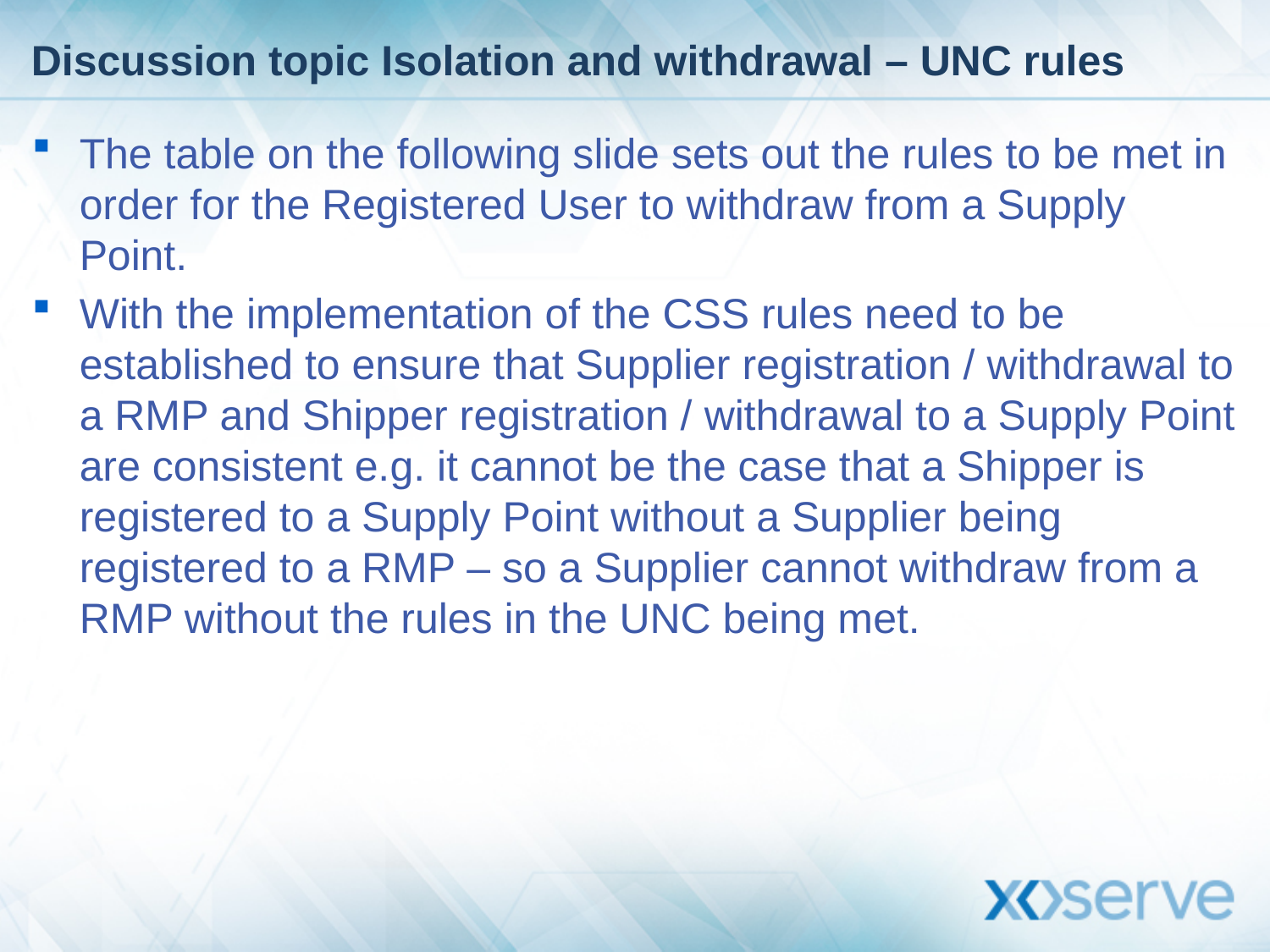

# Discussion topic Isolation and withdrawal – UNC rules
The table on the following slide sets out the rules to be met in order for the Registered User to withdraw from a Supply Point.
With the implementation of the CSS rules need to be established to ensure that Supplier registration / withdrawal to a RMP and Shipper registration / withdrawal to a Supply Point are consistent e.g. it cannot be the case that a Shipper is registered to a Supply Point without a Supplier being registered to a RMP – so a Supplier cannot withdraw from a RMP without the rules in the UNC being met.